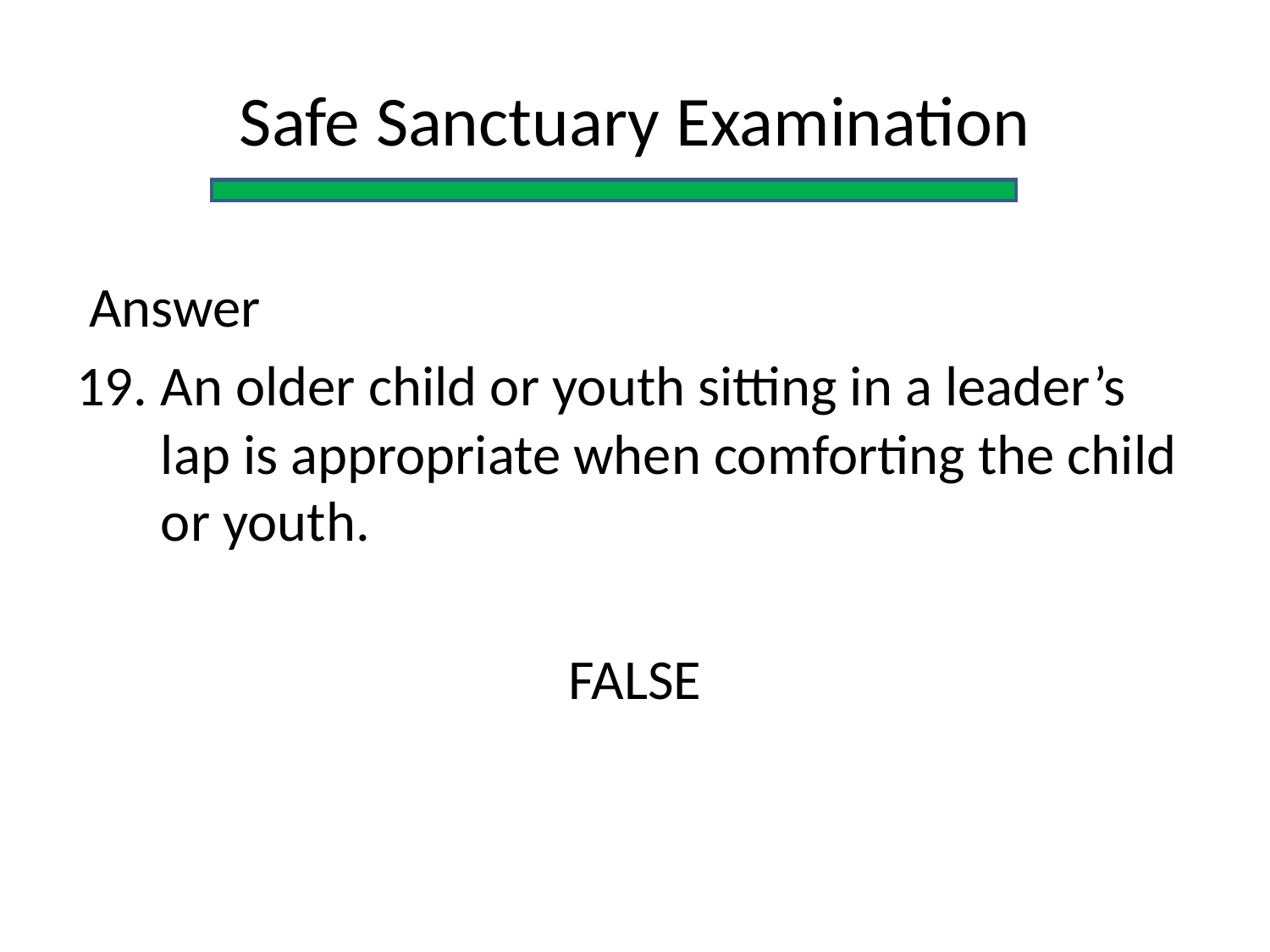

Safe Sanctuary Examination

 Answer
An older child or youth sitting in a leader’s lap is appropriate when comforting the child or youth.

FALSE